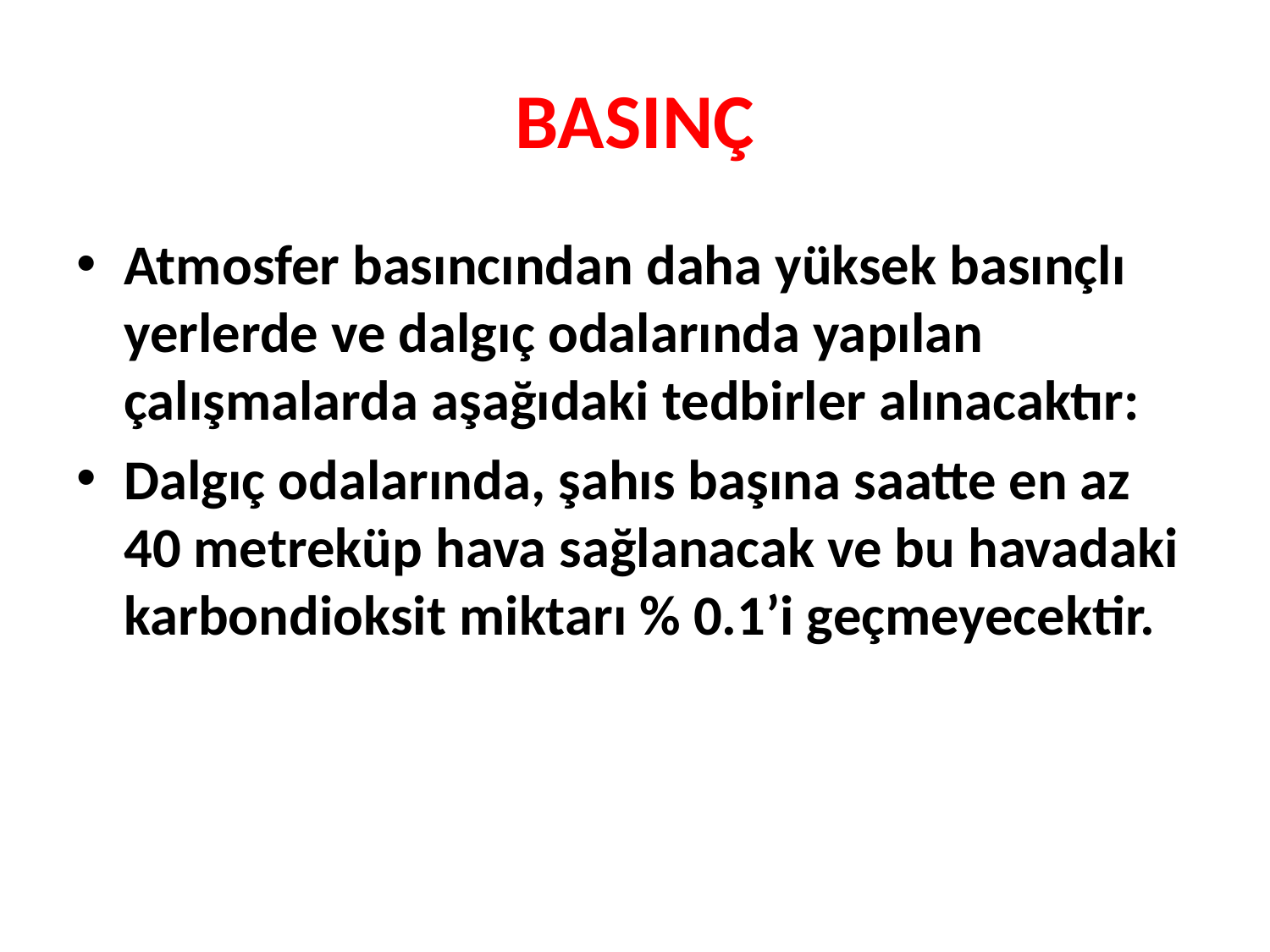

# BASINÇ
Atmosfer basıncından daha yüksek basınçlı yerlerde ve dalgıç odalarında yapılan çalışmalarda aşağıdaki tedbirler alınacaktır:
Dalgıç odalarında, şahıs başına saatte en az 40 metreküp hava sağlanacak ve bu havadaki karbondioksit miktarı % 0.1’i geçmeyecektir.